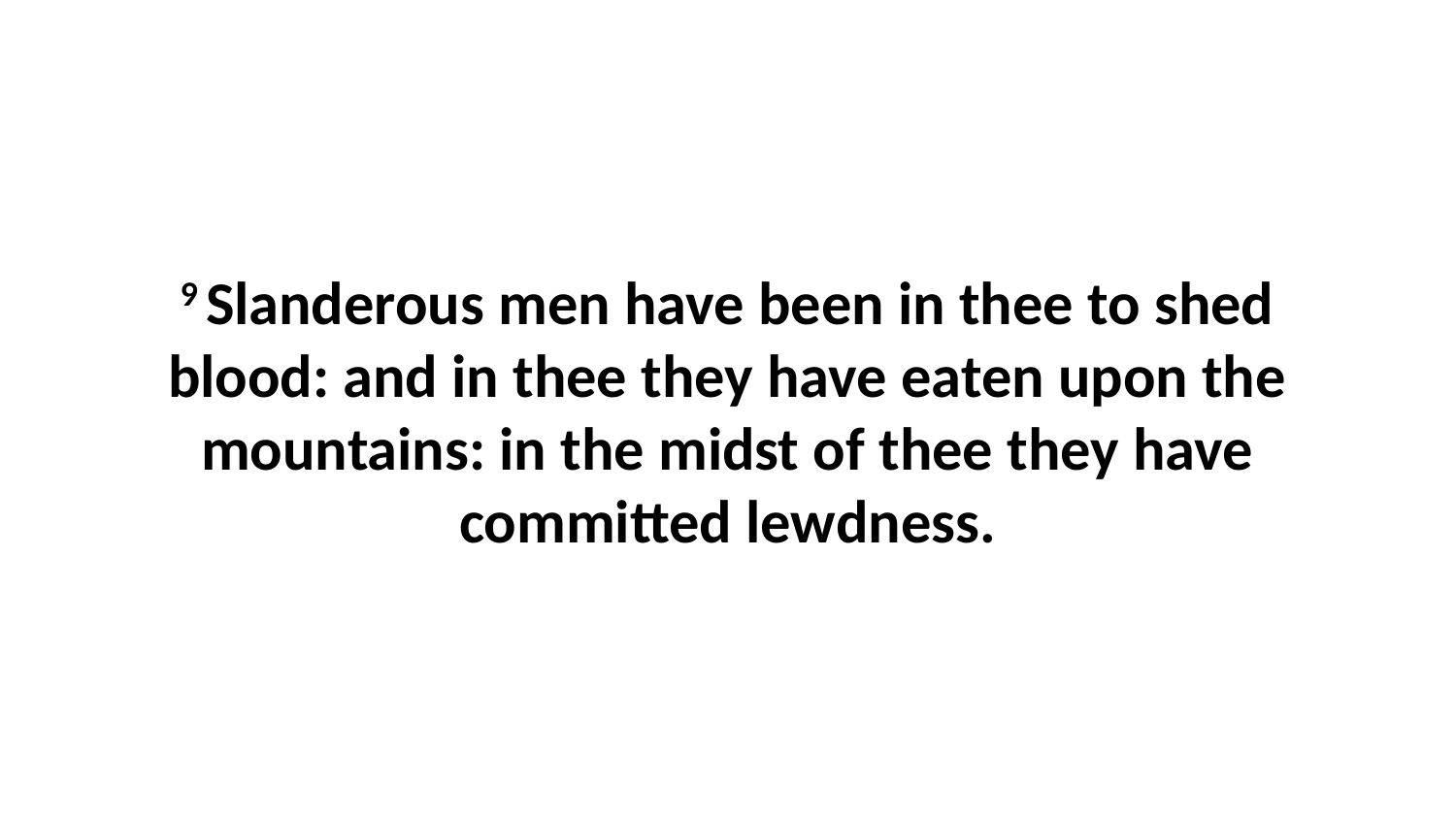

9 Slanderous men have been in thee to shed blood: and in thee they have eaten upon the mountains: in the midst of thee they have committed lewdness.